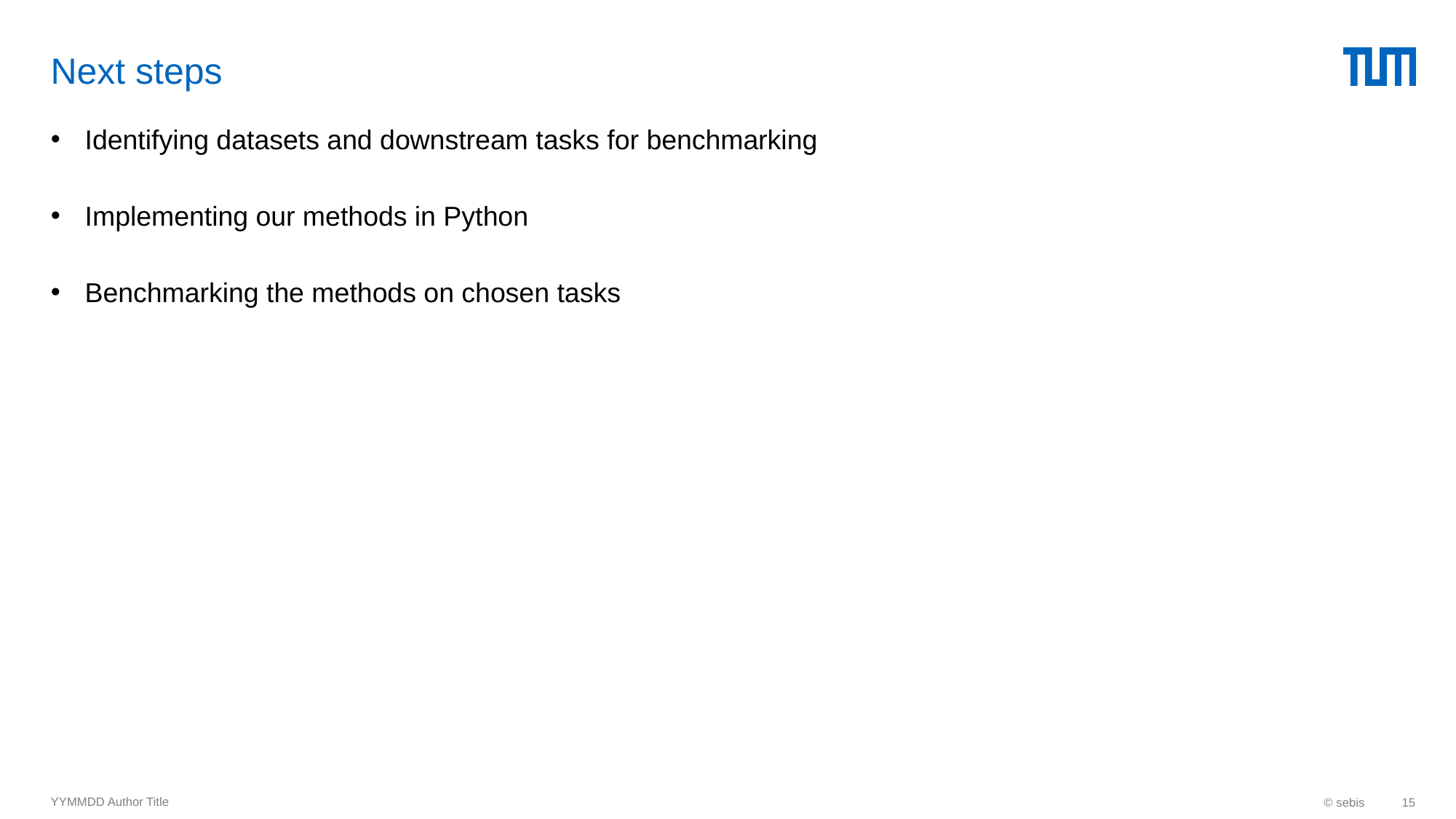

# Next steps
Identifying datasets and downstream tasks for benchmarking

Implementing our methods in Python

Benchmarking the methods on chosen tasks
YYMMDD Author Title
© sebis
15